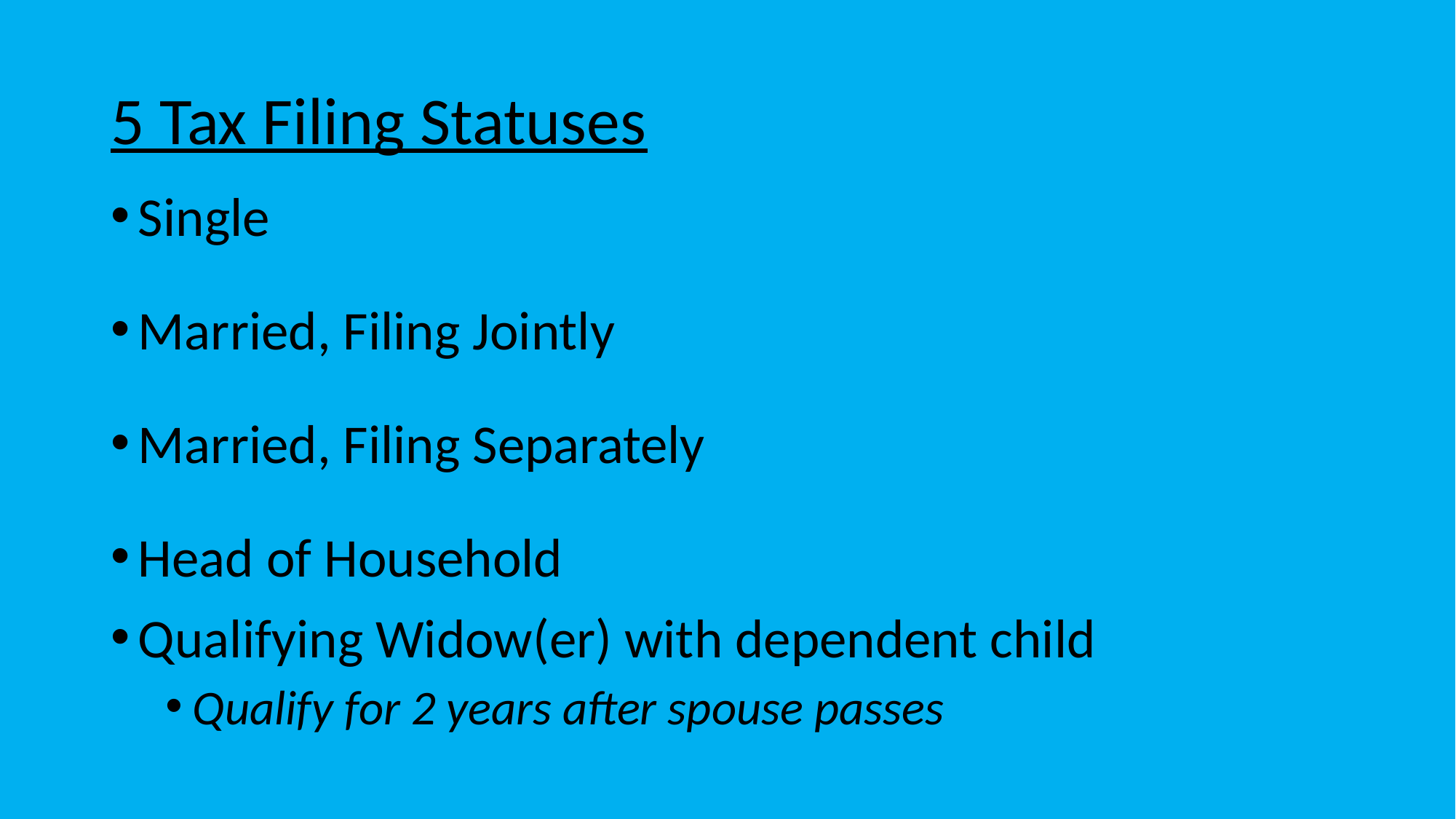

# 5 Tax Filing Statuses
Single
Married, Filing Jointly
Married, Filing Separately
Head of Household
Qualifying Widow(er) with dependent child
Qualify for 2 years after spouse passes